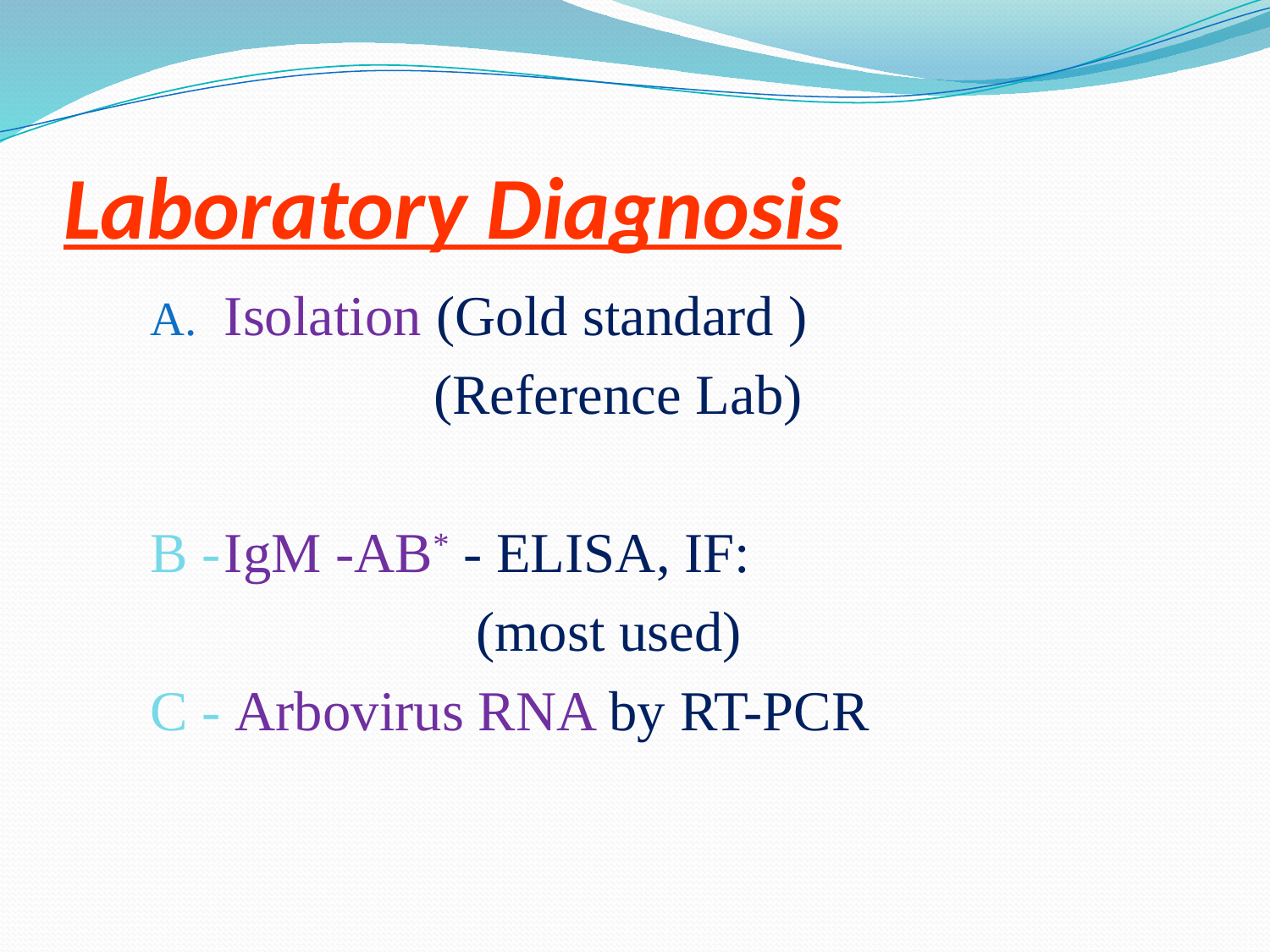

# Laboratory Diagnosis
Isolation (Gold standard )
                    (Reference Lab)

B -	IgM -AB* - ELISA, IF:
                       (most used)
C - Arbovirus RNA by RT-PCR